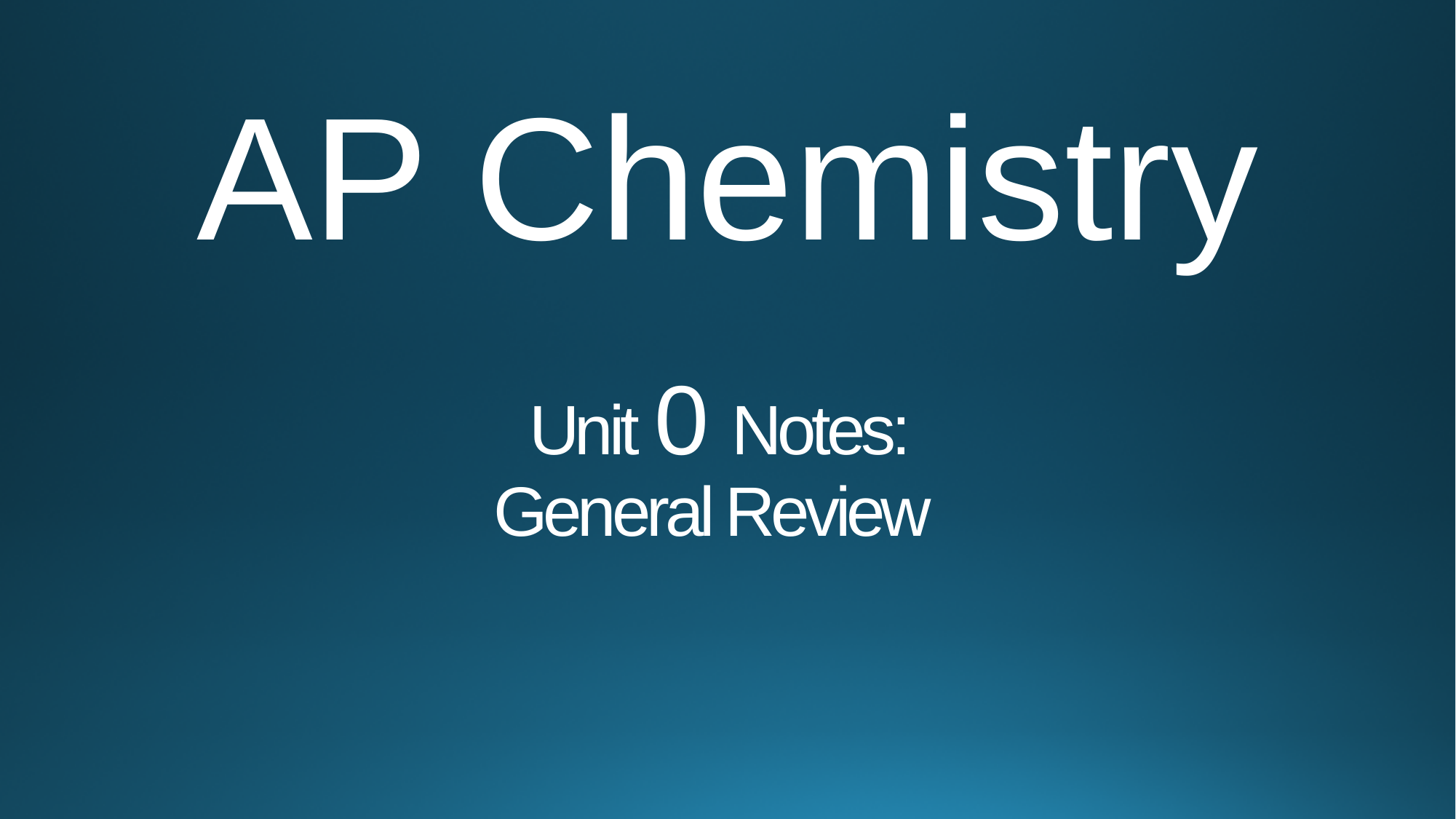

AP Chemistry
# Unit 0 Notes: General Review